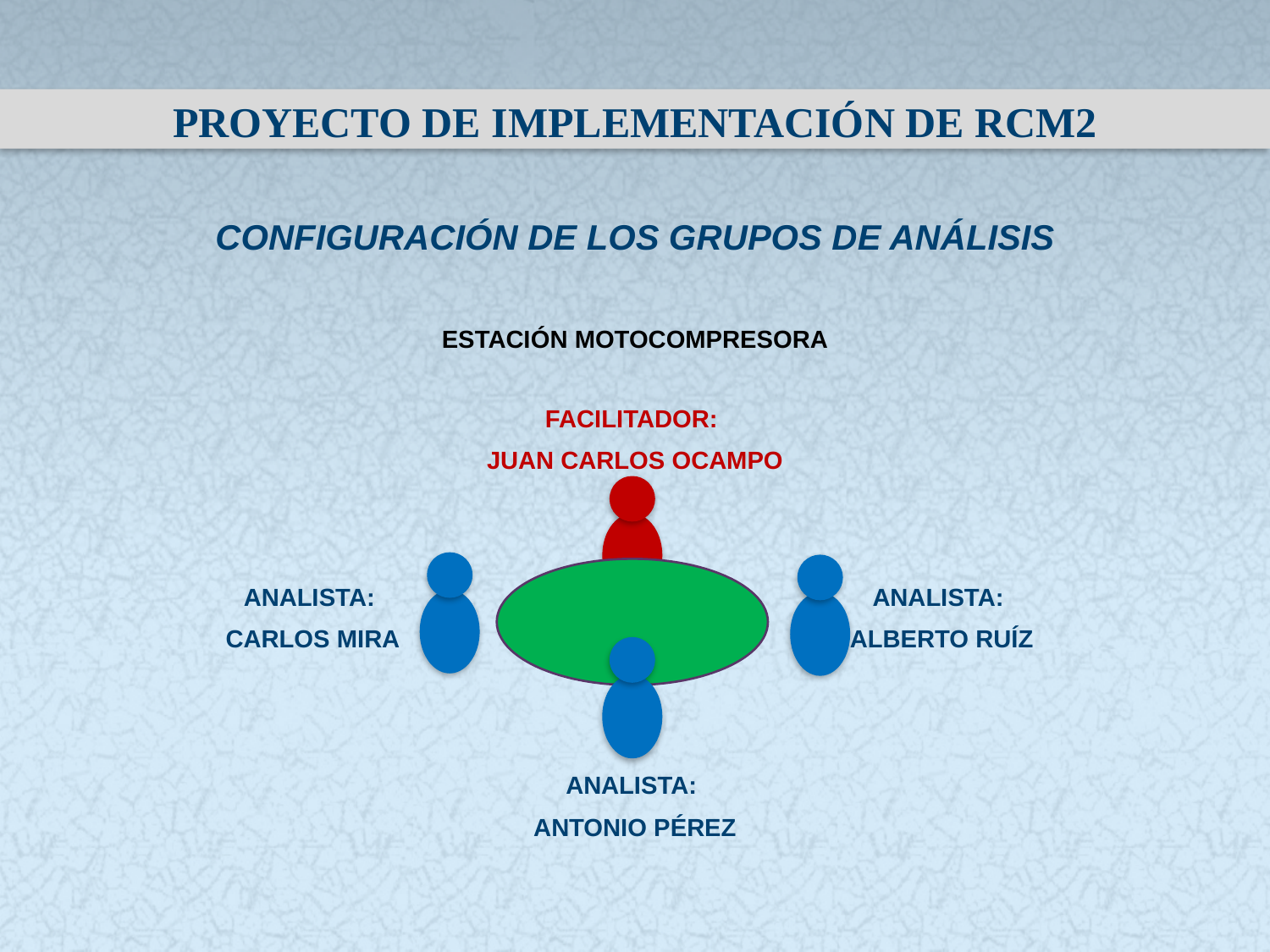

PROYECTO DE IMPLEMENTACIÓN DE RCM2
CONFIGURACIÓN DE LOS GRUPOS DE ANÁLISIS
ESTACIÓN MOTOCOMPRESORA
FACILITADOR:
JUAN CARLOS OCAMPO

ANALISTA:
CARLOS MIRA

ANALISTA:
ALBERTO RUÍZ

ANALISTA:
ANTONIO PÉREZ